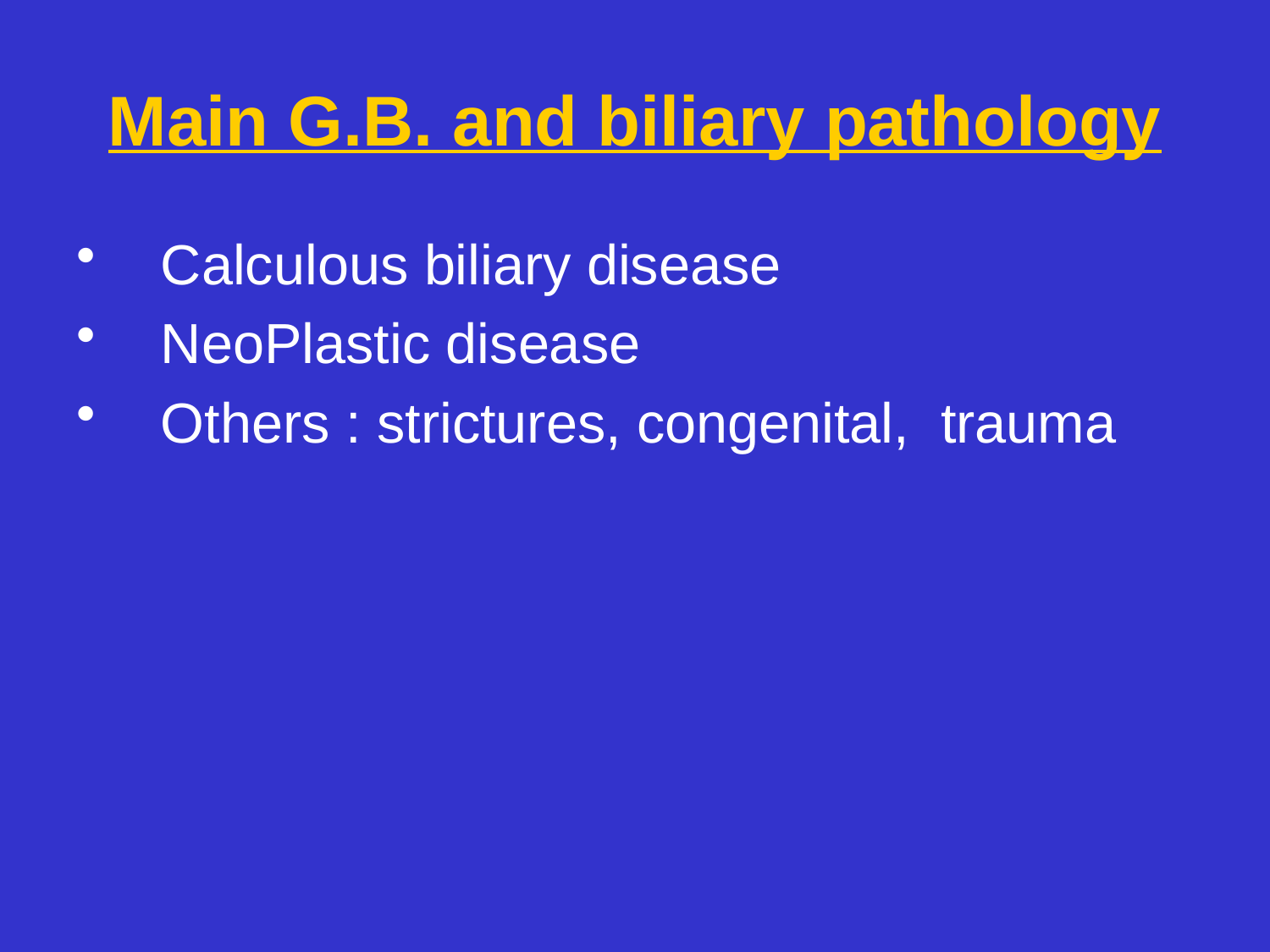

# Main G.B. and biliary pathology
Calculous biliary disease
NeoPlastic disease
Others : strictures, congenital,  trauma